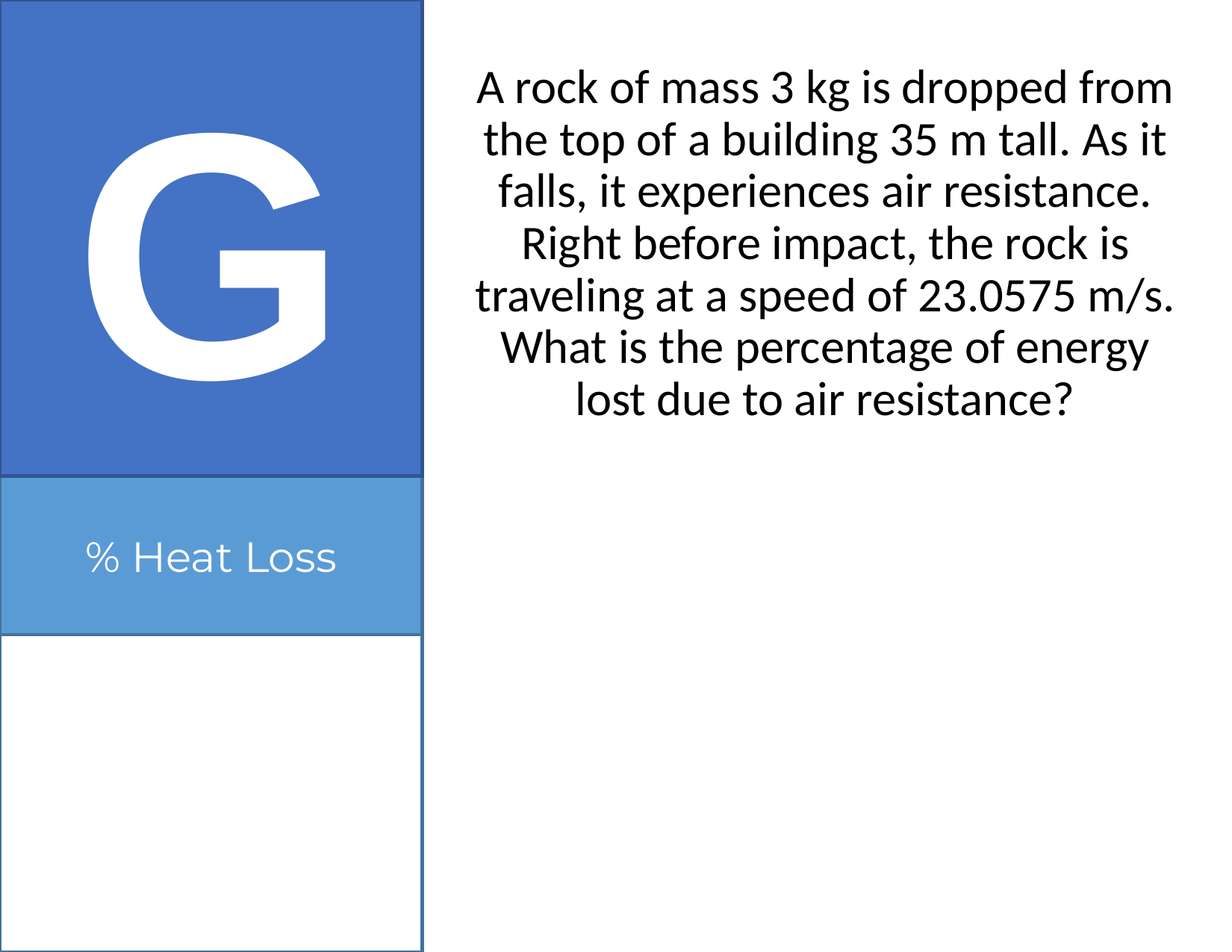

G
# A rock of mass 3 kg is dropped from the top of a building 35 m tall. As it falls, it experiences air resistance. Right before impact, the rock is traveling at a speed of 23.0575 m/s. What is the percentage of energy lost due to air resistance?
% Heat Loss